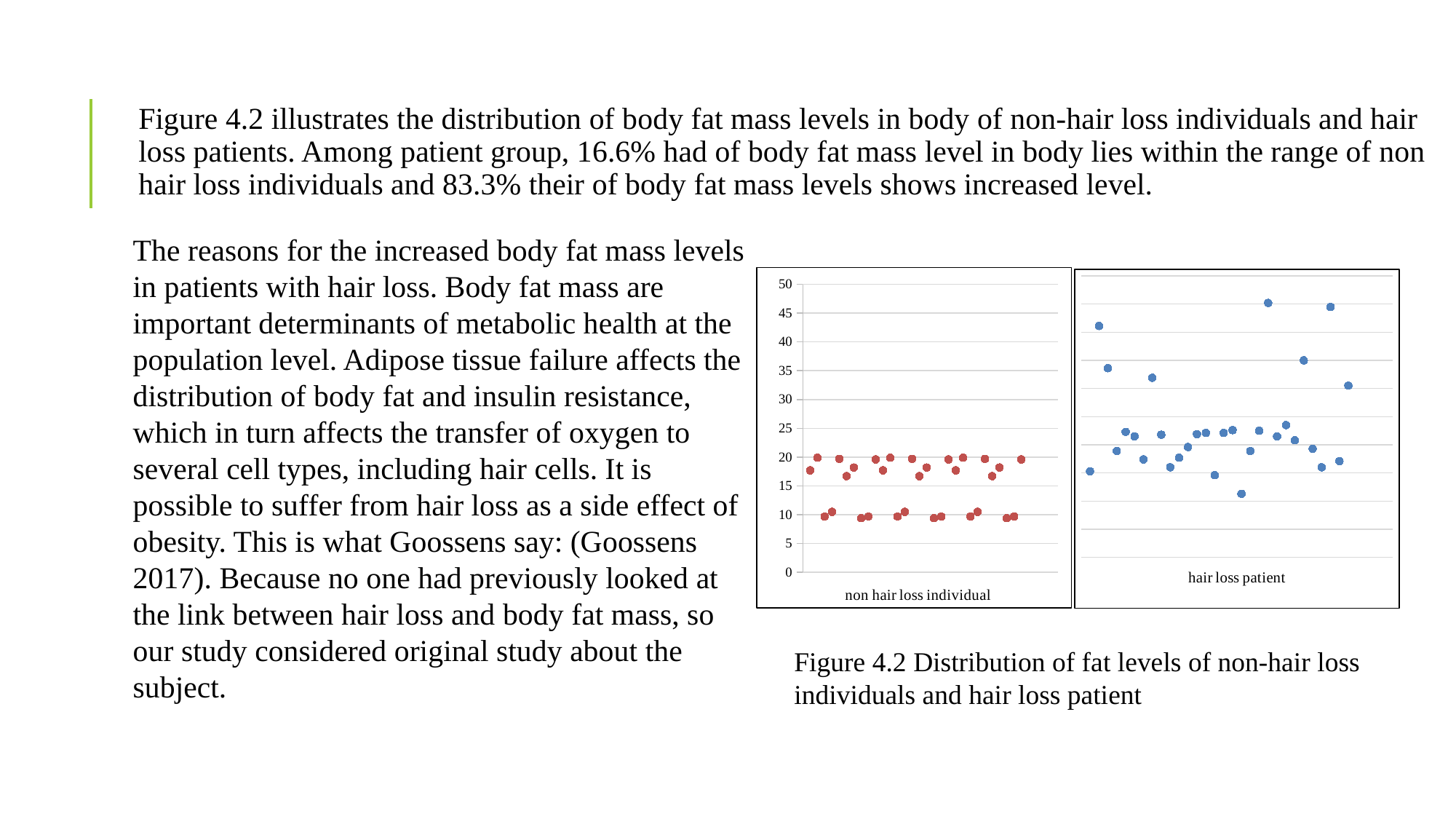

Figure 4.2 illustrates the distribution of body fat mass levels in body of non-hair loss individuals and hair loss patients. Among patient group, 16.6% had of body fat mass level in body lies within the range of non hair loss individuals and 83.3% their of body fat mass levels shows increased level.
The reasons for the increased body fat mass levels in patients with hair loss. Body fat mass are important determinants of metabolic health at the population level. Adipose tissue failure affects the distribution of body fat and insulin resistance, which in turn affects the transfer of oxygen to several cell types, including hair cells. It is possible to suffer from hair loss as a side effect of obesity. This is what Goossens say: (Goossens 2017). Because no one had previously looked at the link between hair loss and body fat mass, so our study considered original study about the subject.

### Chart

| Category |  |
|---|---|

### Chart

| Category |  |
|---|---|
Figure ‎4.2 Distribution of fat levels of non-hair loss individuals and hair loss patient